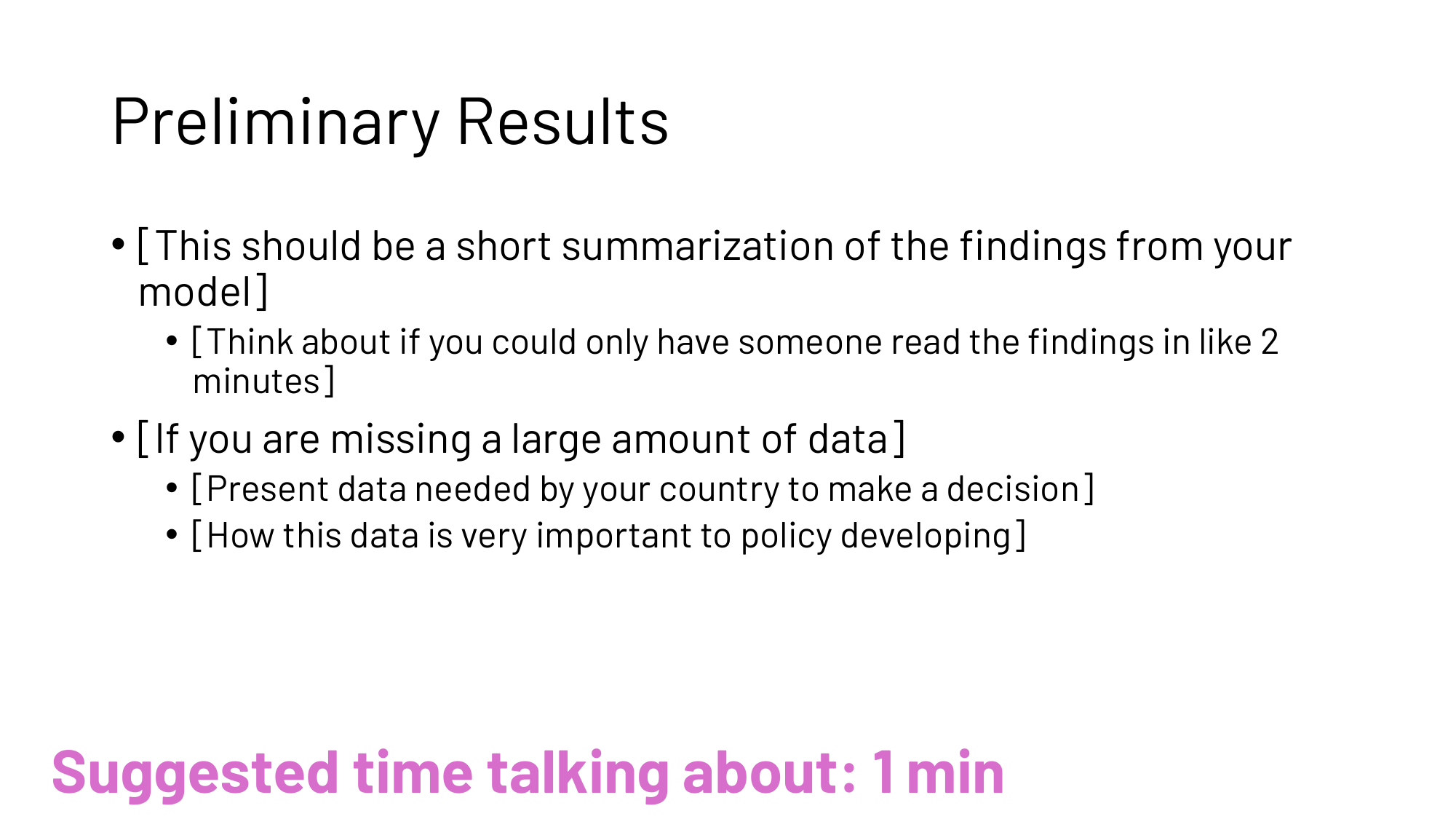

# Preliminary Results
[This should be a short summarization of the findings from your model]
[Think about if you could only have someone read the findings in like 2 minutes]
[If you are missing a large amount of data]
[Present data needed by your country to make a decision]
[How this data is very important to policy developing]

Suggested time talking about: 1 min